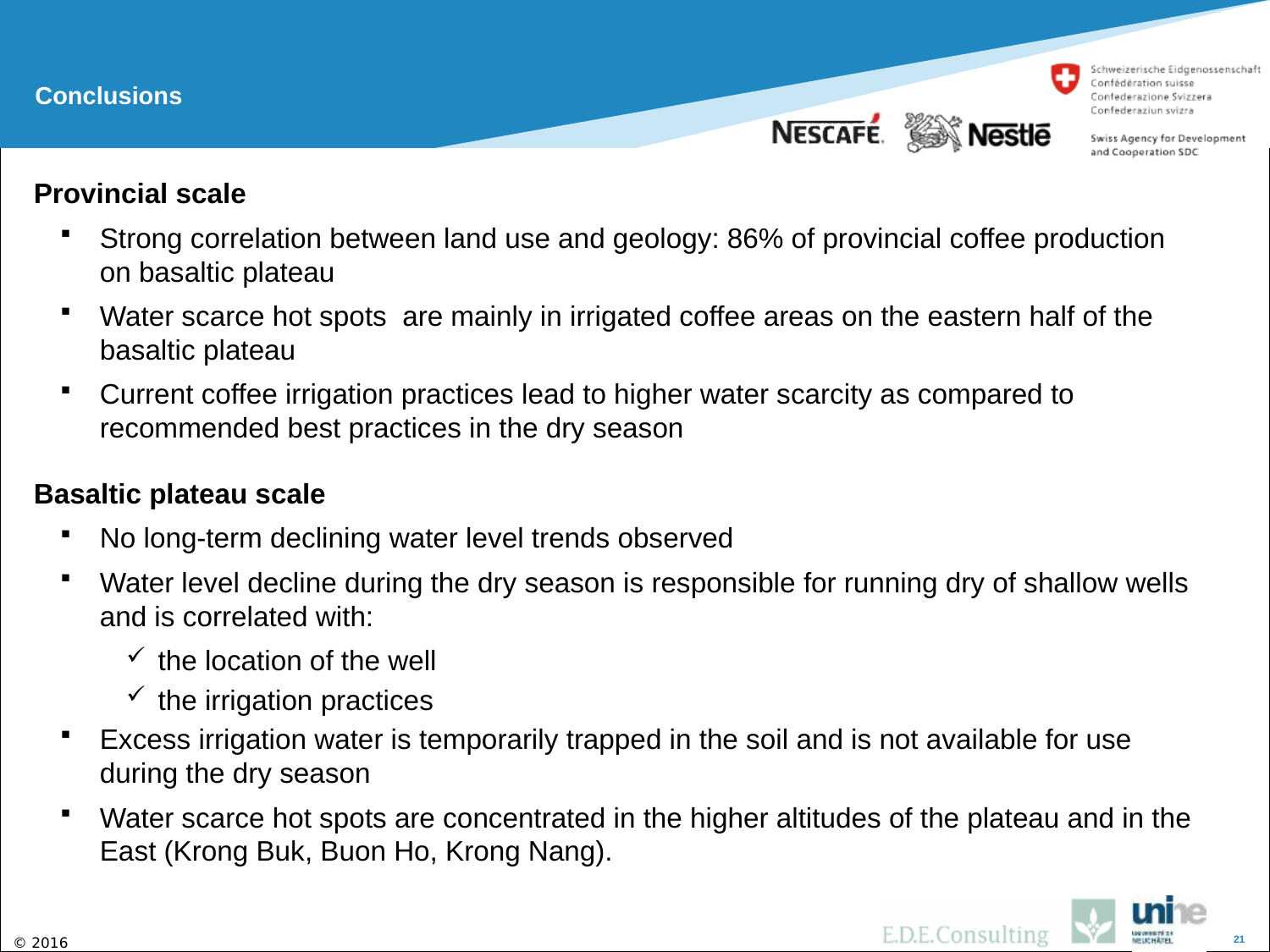

Conclusions
Provincial scale
Strong correlation between land use and geology: 86% of provincial coffee production on basaltic plateau
Water scarce hot spots  are mainly in irrigated coffee areas on the eastern half of the basaltic plateau
Current coffee irrigation practices lead to higher water scarcity as compared to recommended best practices in the dry season

Basaltic plateau scale
No long-term declining water level trends observed
Water level decline during the dry season is responsible for running dry of shallow wells and is correlated with:
the location of the well
the irrigation practices
Excess irrigation water is temporarily trapped in the soil and is not available for use during the dry season
Water scarce hot spots are concentrated in the higher altitudes of the plateau and in the East (Krong Buk, Buon Ho, Krong Nang).